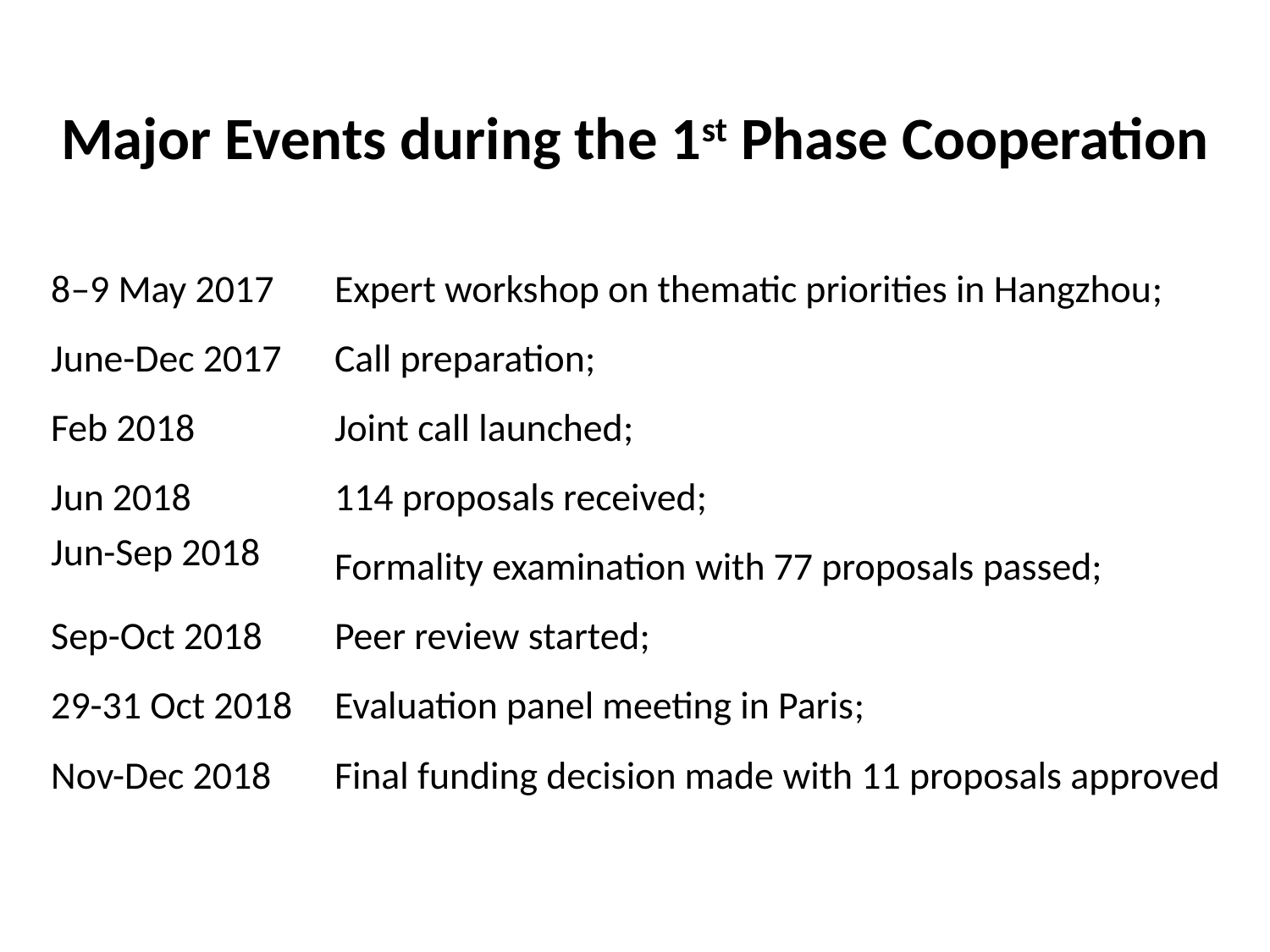

# Major Events during the 1st Phase Cooperation
| 8–9 May 2017 | Expert workshop on thematic priorities in Hangzhou; |
| --- | --- |
| June-Dec 2017 | Call preparation; |
| Feb 2018 | Joint call launched; |
| Jun 2018 | 114 proposals received; |
| Jun-Sep 2018 | Formality examination with 77 proposals passed; |
| Sep-Oct 2018 | Peer review started; |
| 29-31 Oct 2018 | Evaluation panel meeting in Paris; |
| Nov-Dec 2018 | Final funding decision made with 11 proposals approved |